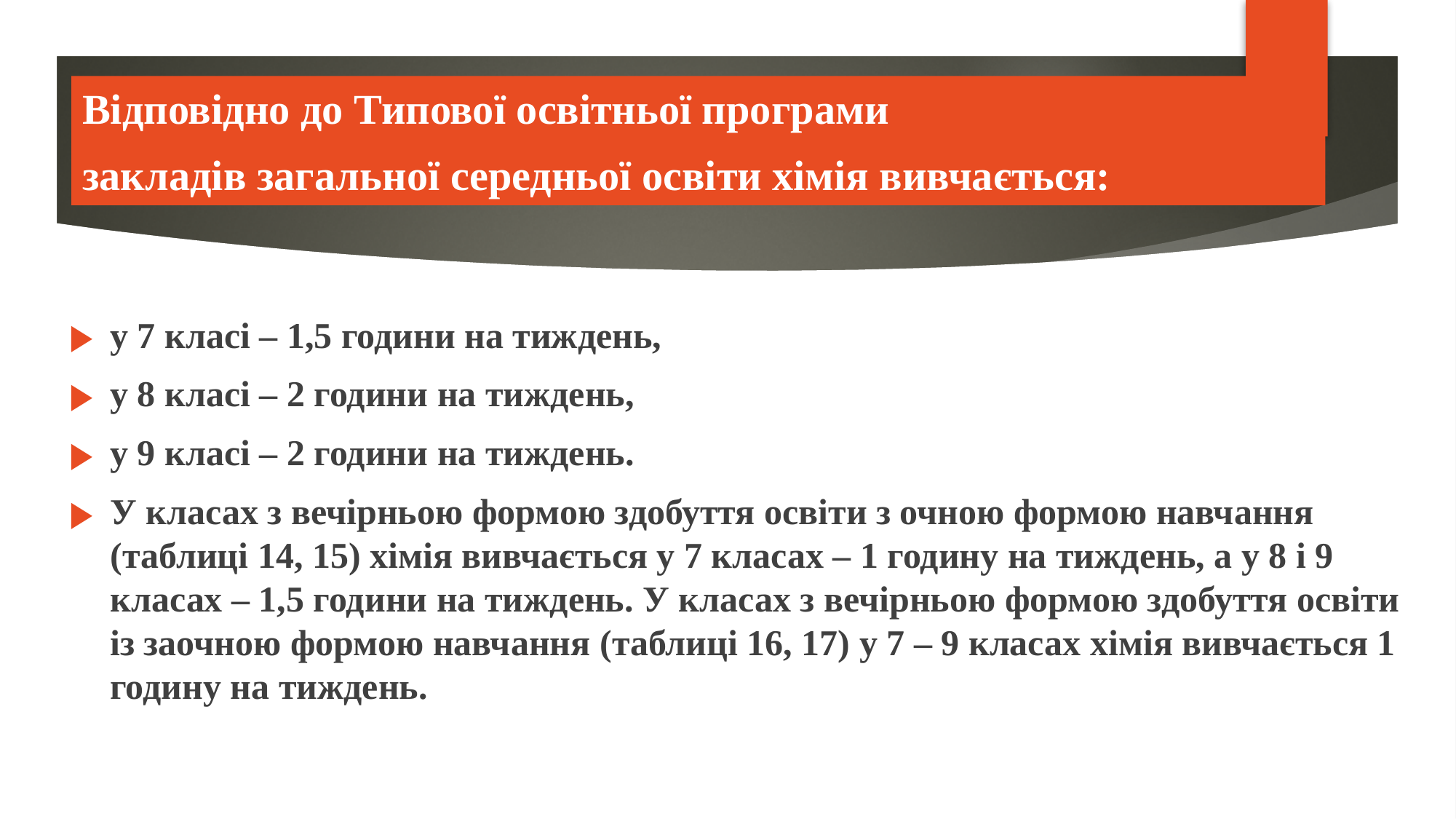

PISA
Відповідно до Типової освітньої програми
закладів загальної середньої освіти хімія вивчається:
у 7 класі – 1,5 години на тиждень,
у 8 класі – 2 години на тиждень,
у 9 класі – 2 години на тиждень.
У класах з вечірньою формою здобуття освіти з очною формою навчання (таблиці 14, 15) хімія вивчається у 7 класах – 1 годину на тиждень, а у 8 і 9 класах – 1,5 години на тиждень. У класах з вечірньою формою здобуття освіти із заочною формою навчання (таблиці 16, 17) у 7 – 9 класах хімія вивчається 1 годину на тиждень.